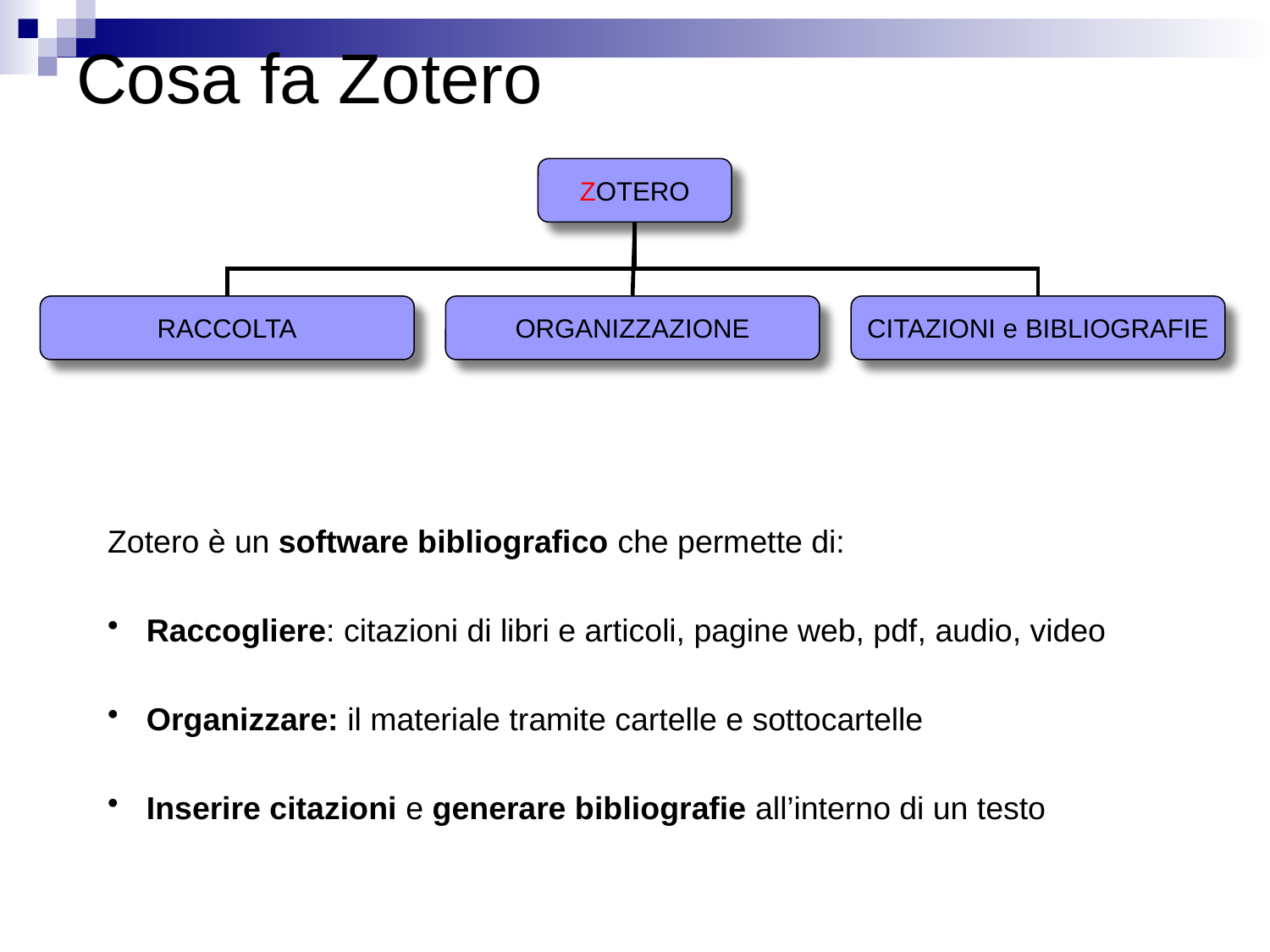

# Cosa fa Zotero

ZOTERO
RACCOLTA
ORGANIZZAZIONE
CITAZIONI e BIBLIOGRAFIE
Zotero è un software bibliografico che permette di:

 Raccogliere: citazioni di libri e articoli, pagine web, pdf, audio, video

 Organizzare: il materiale tramite cartelle e sottocartelle

 Inserire citazioni e generare bibliografie all’interno di un testo